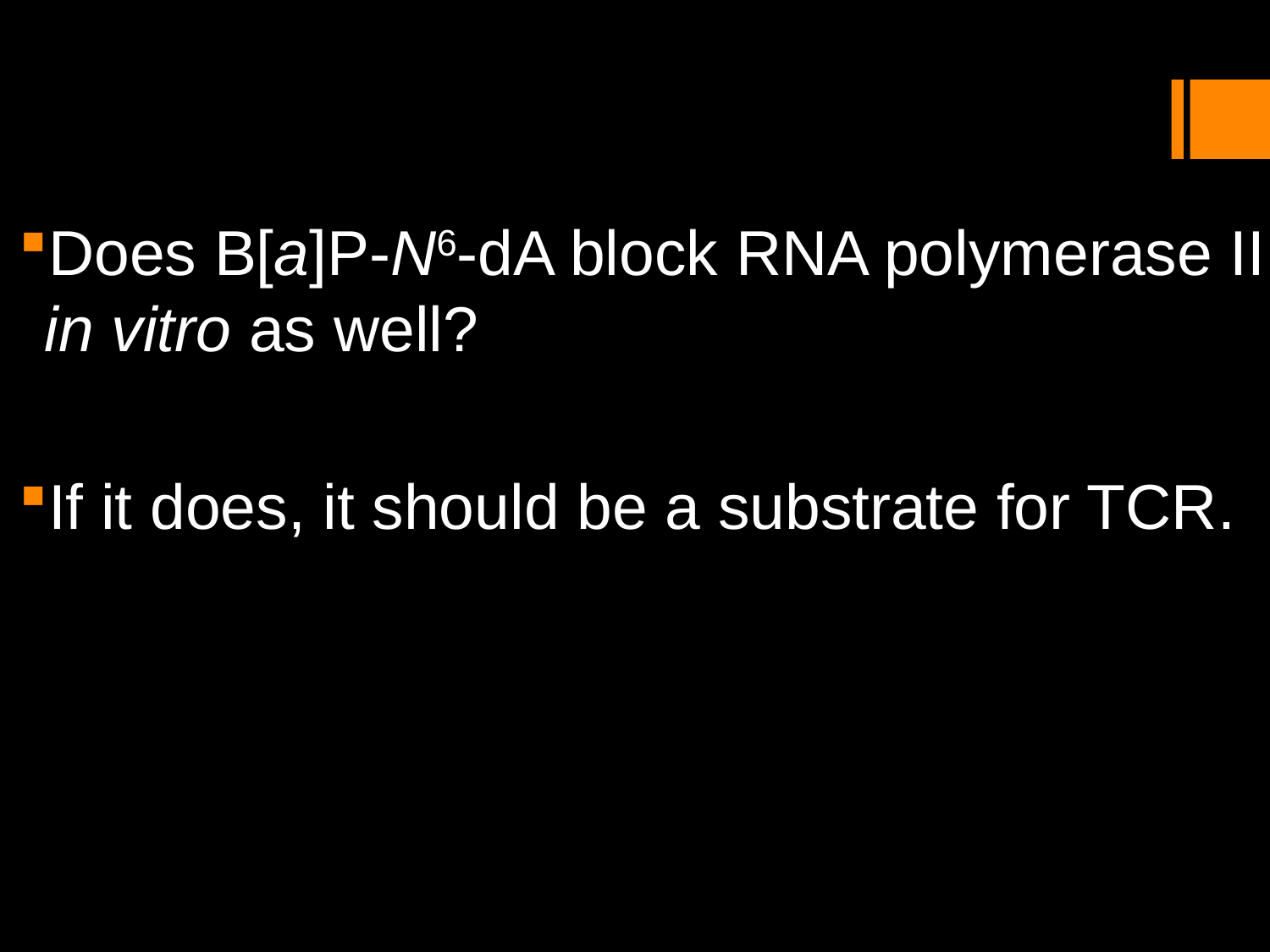

Does B[a]P-N6-dA block RNA polymerase II in vitro as well?

If it does, it should be a substrate for TCR.